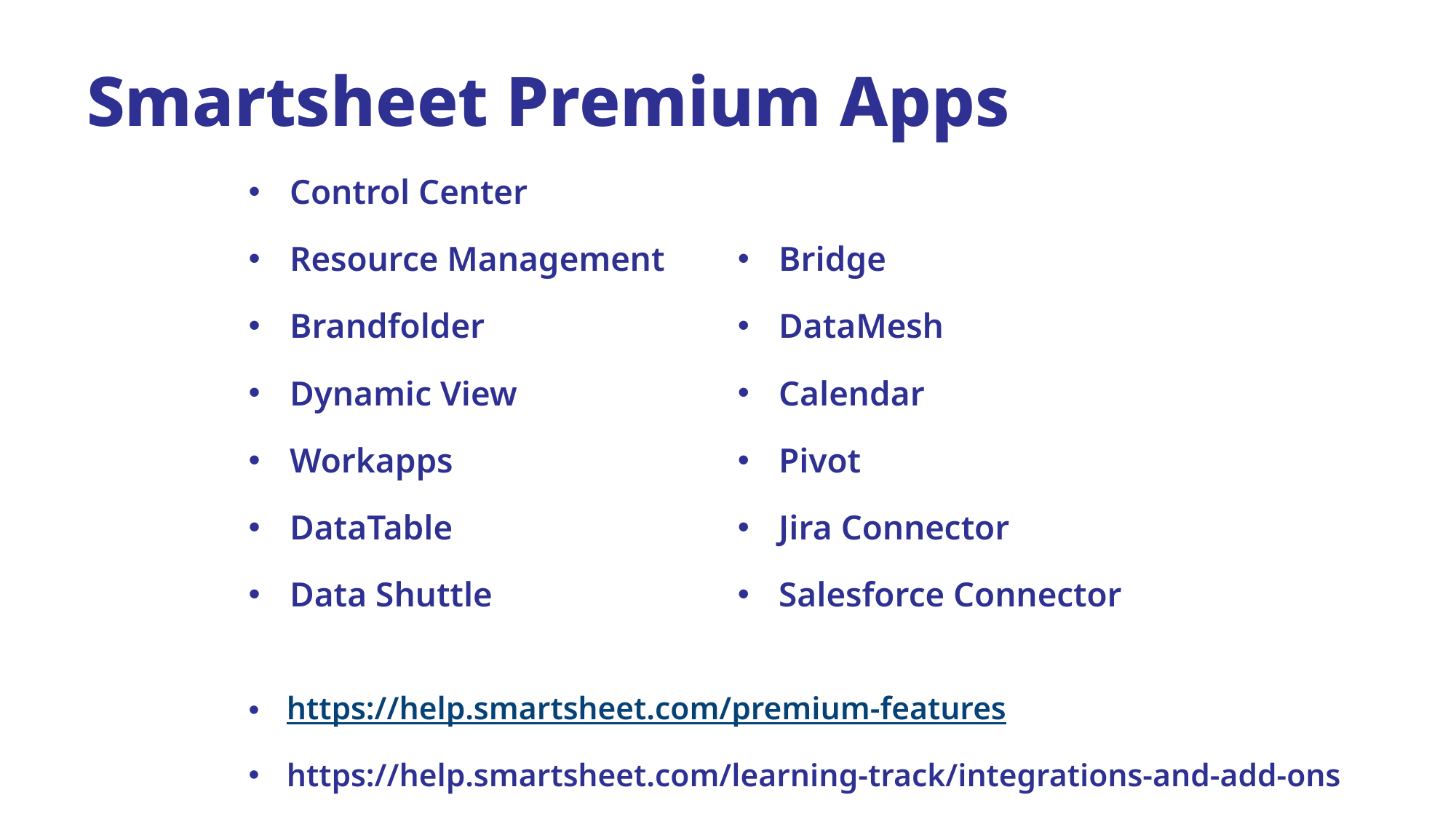

# Smartsheet Premium Apps
Control Center
Resource Management
Brandfolder
Dynamic View
Workapps
DataTable
Data Shuttle

Bridge
DataMesh
Calendar
Pivot
Jira Connector
Salesforce Connector
https://help.smartsheet.com/premium-features
https://help.smartsheet.com/learning-track/integrations-and-add-ons